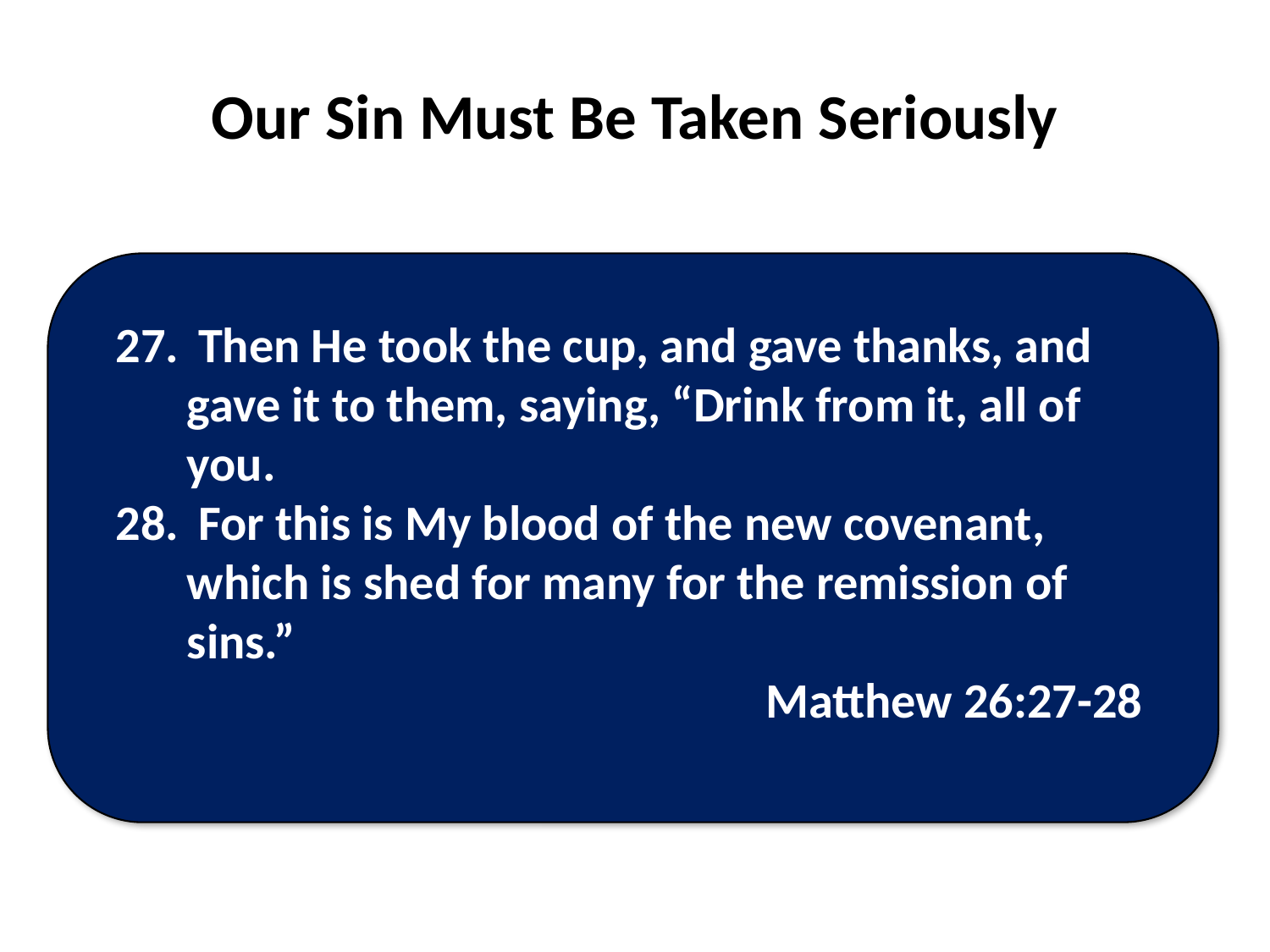

# Our Sin Must Be Taken Seriously

He offered a bull for himself and his family (v. 6).
He killed a goat for the sins of the people (15).
He cleansed the Holy of Holies and the altar
(vs. 16-19).
He confessed all the iniquities, transgressions, and sins of the people (v. 21).
He would offer burnt offerings for himself and for the people (v. 24).
 Then He took the cup, and gave thanks, and gave it to them, saying, “Drink from it, all of you.
 For this is My blood of the new covenant, which is shed for many for the remission of sins.”
Matthew 26:27-28